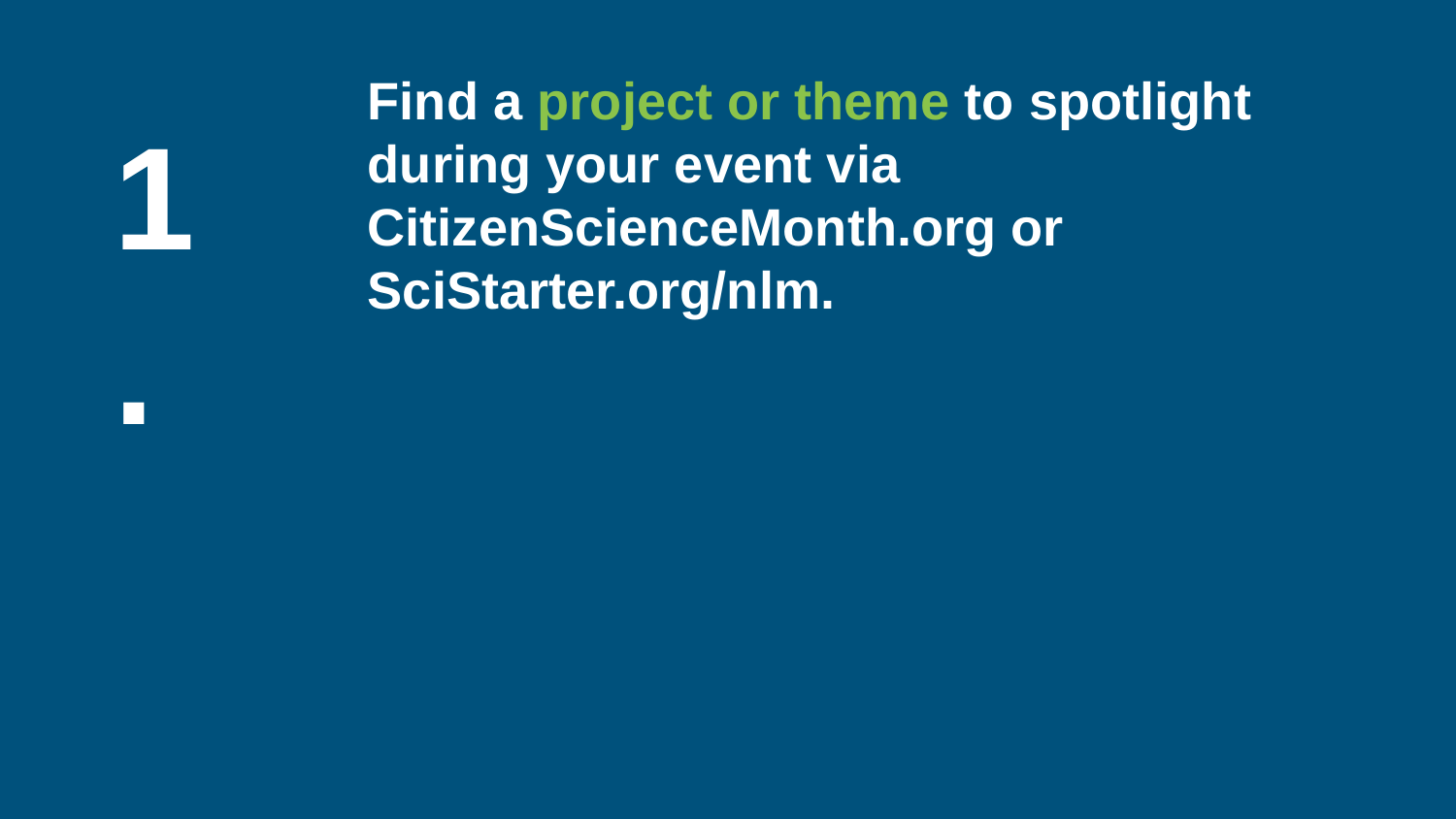

Find a project or theme to spotlight during your event via CitizenScienceMonth.org or SciStarter.org/nlm.

1.